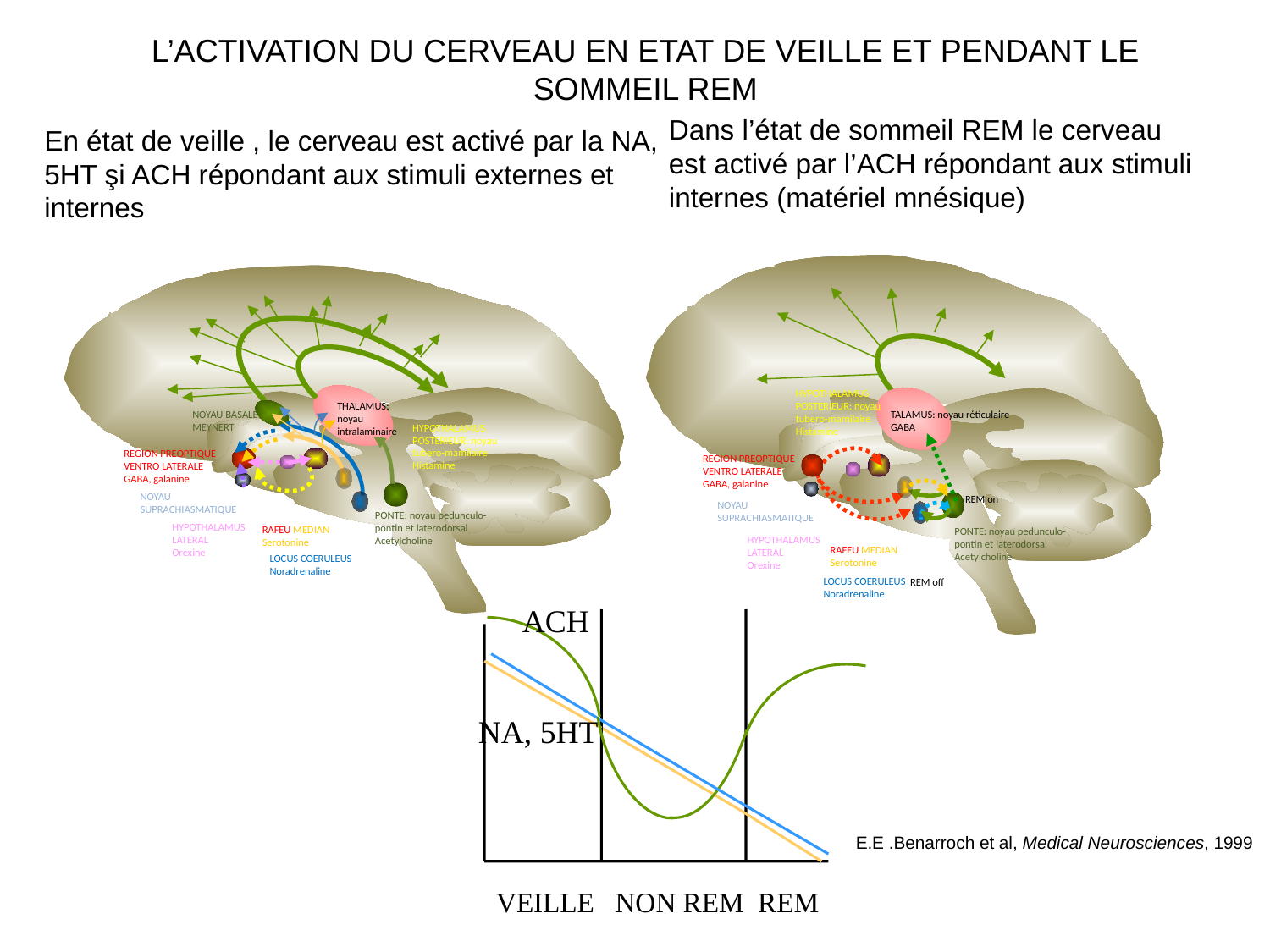

# L’ACTIVATION DU CERVEAU EN ETAT DE VEILLE ET PENDANT LE SOMMEIL REM
Dans l’état de sommeil REM le cerveau est activé par l’ACH répondant aux stimuli internes (matériel mnésique)
En état de veille , le cerveau est activé par la NA, 5HT şi ACH répondant aux stimuli externes et internes

HYPOTHALAMUS POSTERIEUR: noyau tubero-mamilaire
Histamine

TALAMUS: noyau réticulaire
GABA

REGION PREOPTIQUE VENTRO LATERALE
GABA, galanine

REM on

REM off

NOYAU SUPRACHIASMATIQUE

PONTE: noyau pedunculo-pontin et laterodorsal
Acetylcholine
HYPOTHALAMUS LATERAL
Orexine
RAFEU MEDIAN
Serotonine
LOCUS COERULEUS
Noradrenaline

THALAMUS: noyau  intralaminaire

REGION PREOPTIQUE VENTRO LATERALE
GABA, galanine

NOYAU SUPRACHIASMATIQUE

PONTE: noyau pedunculo-pontin et laterodorsal
Acetylcholine
HYPOTHALAMUS LATERAL
Orexine
RAFEU MEDIAN
Serotonine
LOCUS COERULEUS
Noradrenaline
HYPOTHALAMUS POSTERIEUR: noyau tubero-mamilaire
Histamine

NOYAU BASALE MEYNERT

ACH

NA, 5HT

VEILLE   NON REM  REM
E.E .Benarroch et al, Medical Neurosciences, 1999